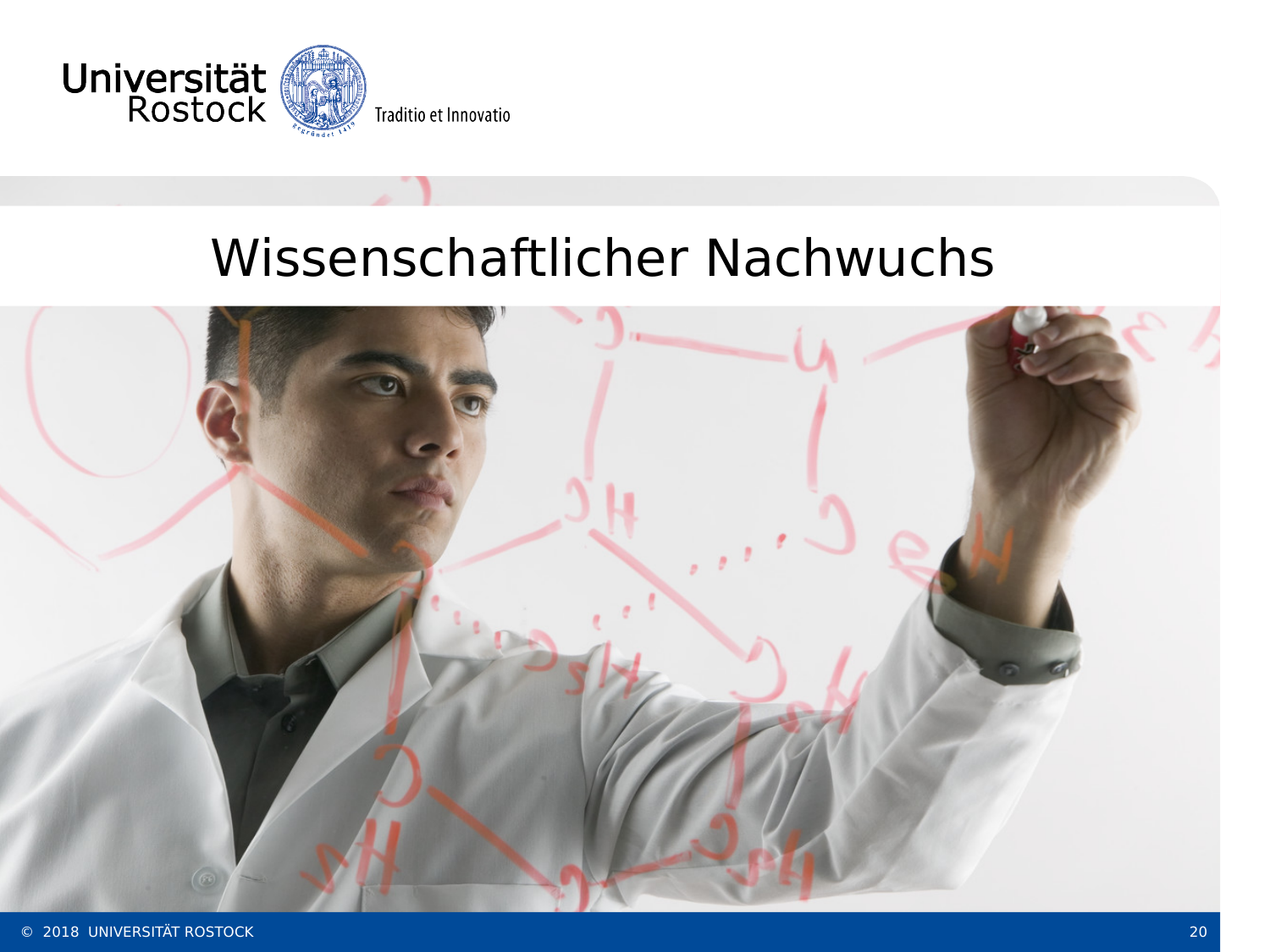

Wissenschaftlicher Nachwuchs
©  2018  UNIVERSITÄT ROSTOCK
20